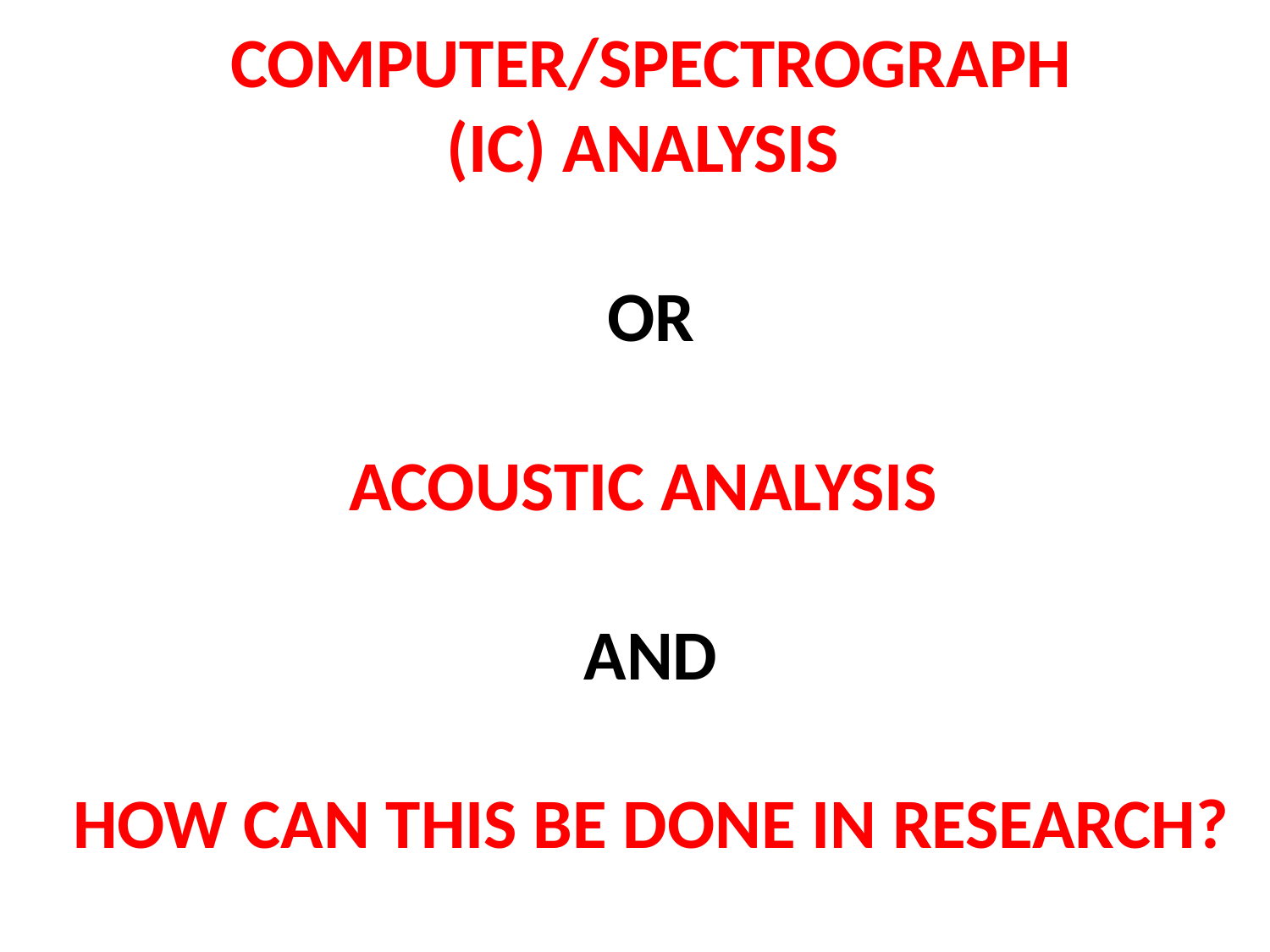

COMPUTER/SPECTROGRAPH
(IC) ANALYSIS

OR

ACOUSTIC ANALYSIS

AND

 HOW CAN THIS BE DONE IN RESEARCH?